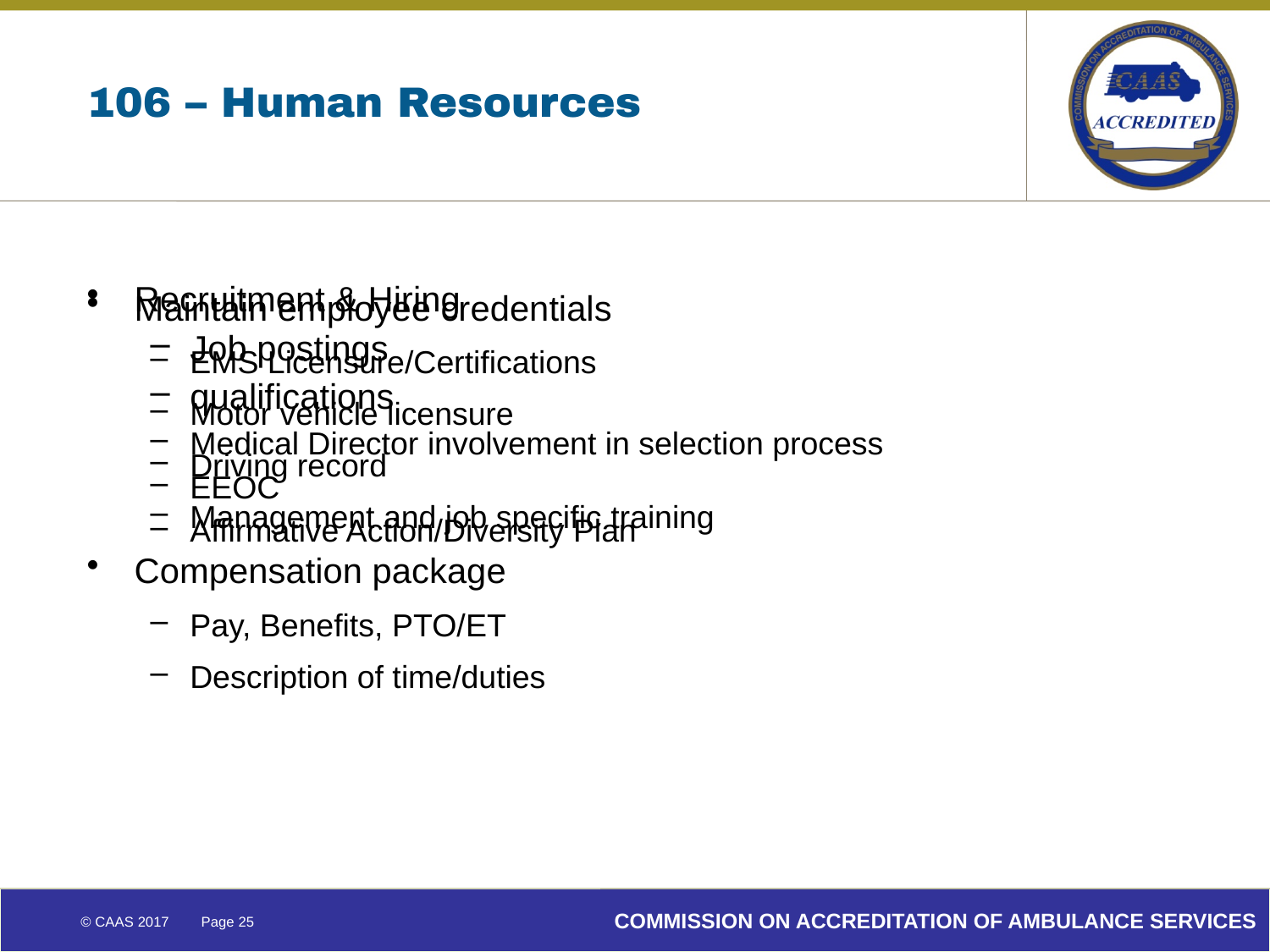

# 106 – Human Resources
Maintain employee credentials
EMS Licensure/Certifications
Motor vehicle licensure
Driving record
Management and job specific training
Compensation package
Pay, Benefits, PTO/ET
Description of time/duties

Recruitment & Hiring
Job postings
qualifications
Medical Director involvement in selection process
EEOC
Affirmative Action/Diversity Plan